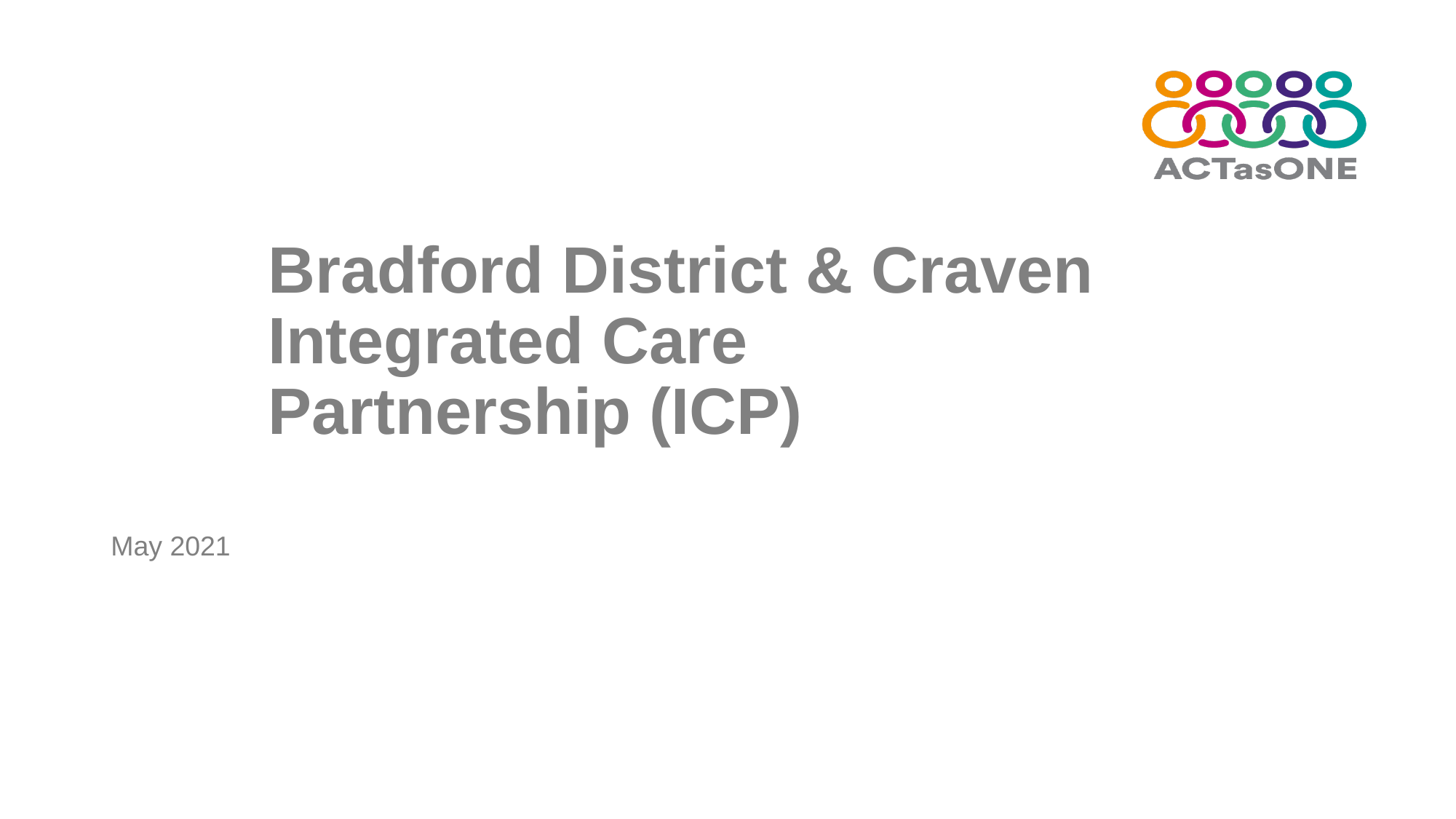

# Bradford District & Craven Integrated Care Partnership (ICP)
May 2021